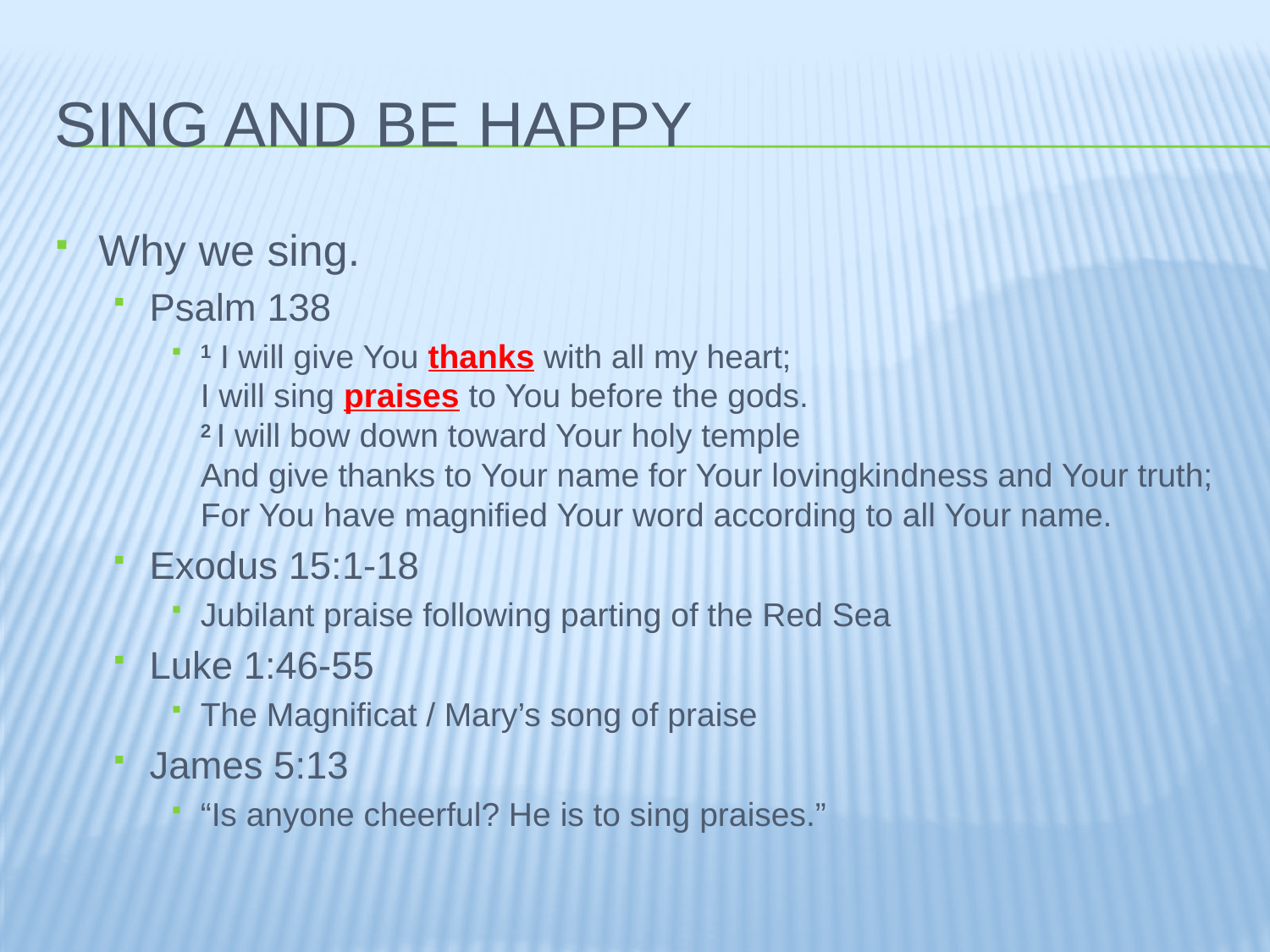

# Sing and be happy
Why we sing.
Psalm 138
1 I will give You thanks with all my heart;
I will sing praises to You before the gods.
2 I will bow down toward Your holy temple
And give thanks to Your name for Your lovingkindness and Your truth;
For You have magnified Your word according to all Your name.
Exodus 15:1-18
Jubilant praise following parting of the Red Sea
Luke 1:46-55
The Magnificat / Mary’s song of praise
James 5:13
“Is anyone cheerful? He is to sing praises.”